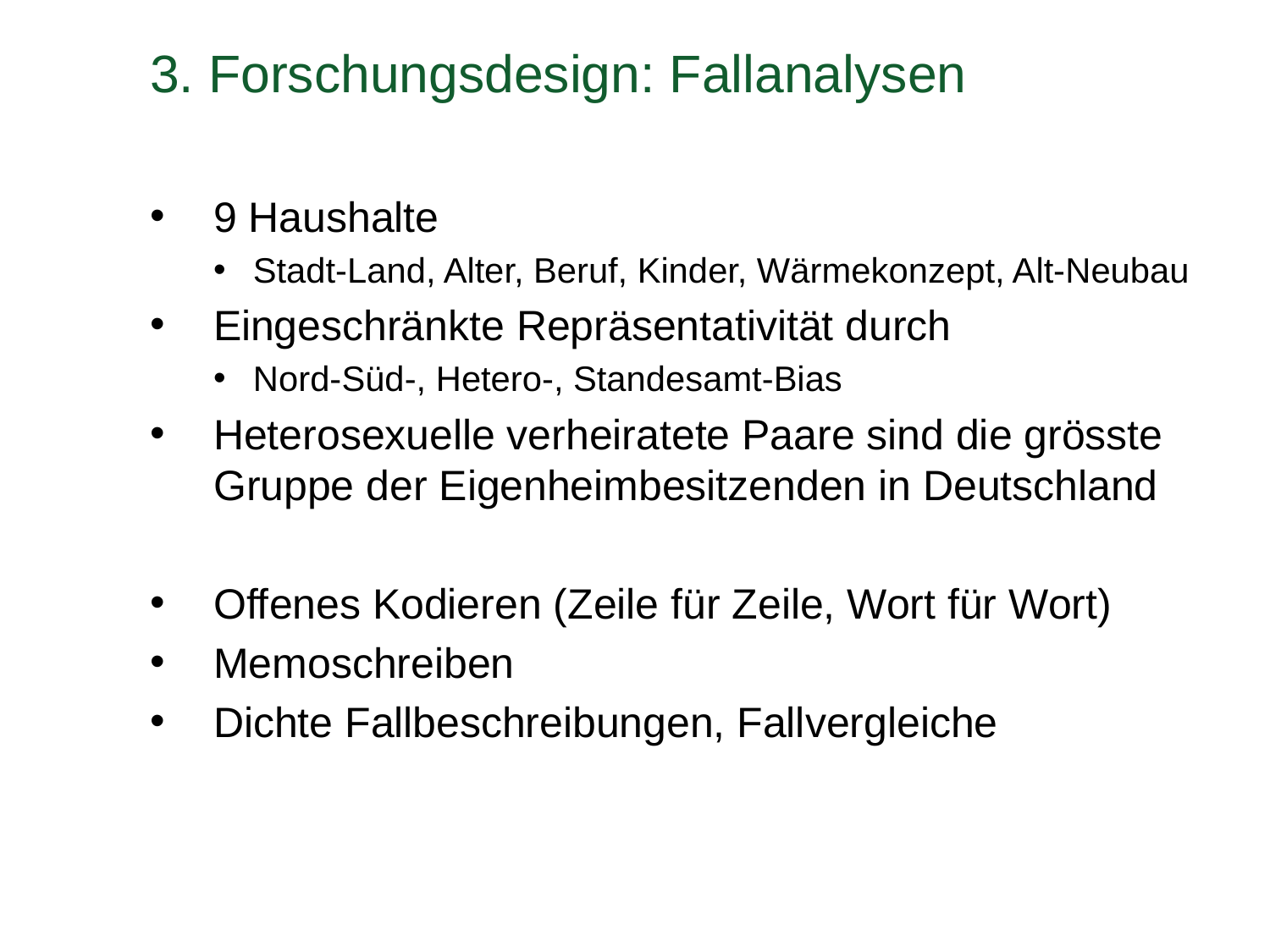

# 3. Forschungsdesign: Fallanalysen
9 Haushalte
Stadt-Land, Alter, Beruf, Kinder, Wärmekonzept, Alt-Neubau
Eingeschränkte Repräsentativität durch
Nord-Süd-, Hetero-, Standesamt-Bias
Heterosexuelle verheiratete Paare sind die grösste Gruppe der Eigenheimbesitzenden in Deutschland

Offenes Kodieren (Zeile für Zeile, Wort für Wort)
Memoschreiben
Dichte Fallbeschreibungen, Fallvergleiche